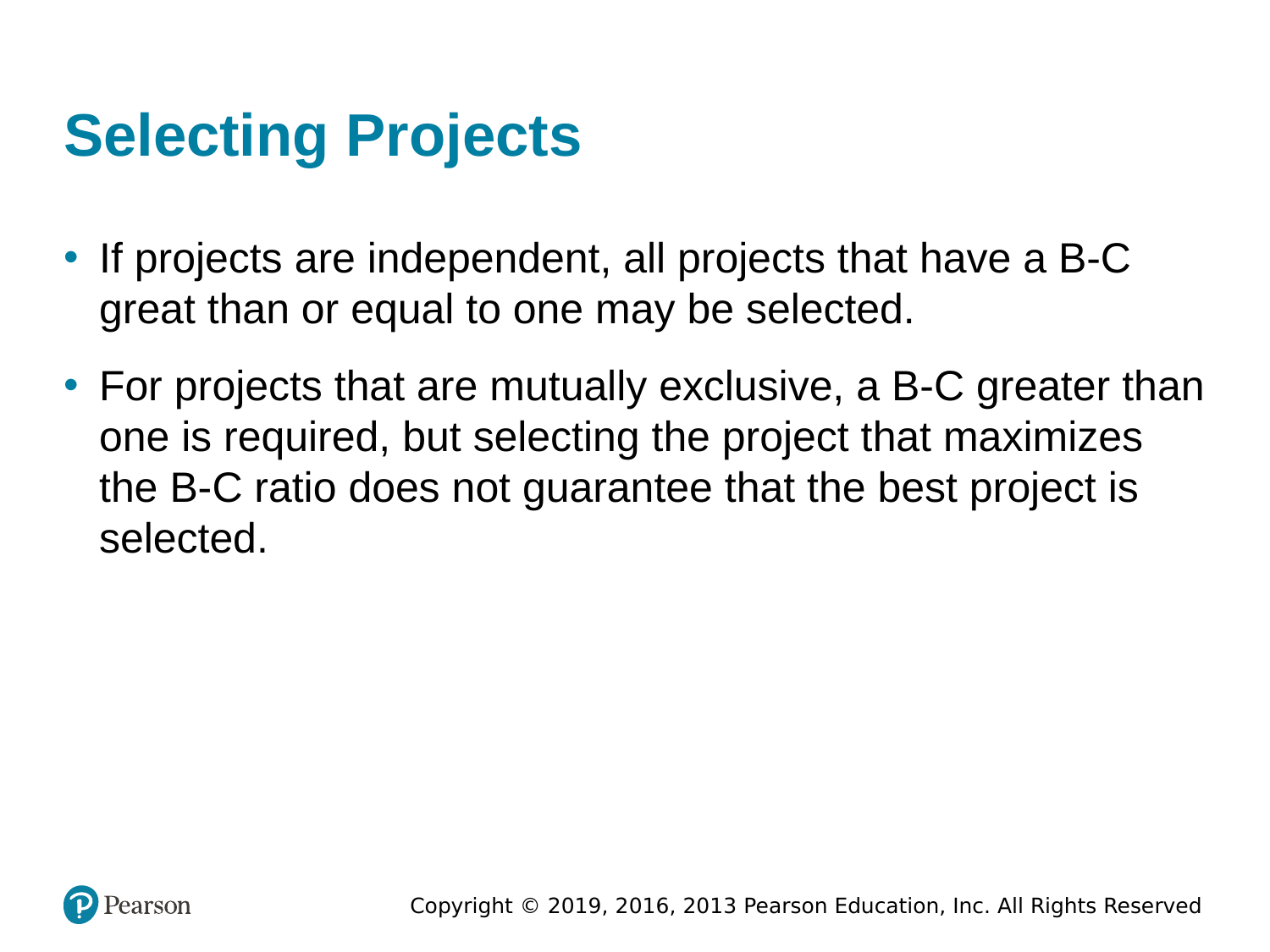

# Selecting Projects
If projects are independent, all projects that have a B-C great than or equal to one may be selected.
For projects that are mutually exclusive, a B-C greater than one is required, but selecting the project that maximizes the B-C ratio does not guarantee that the best project is selected.